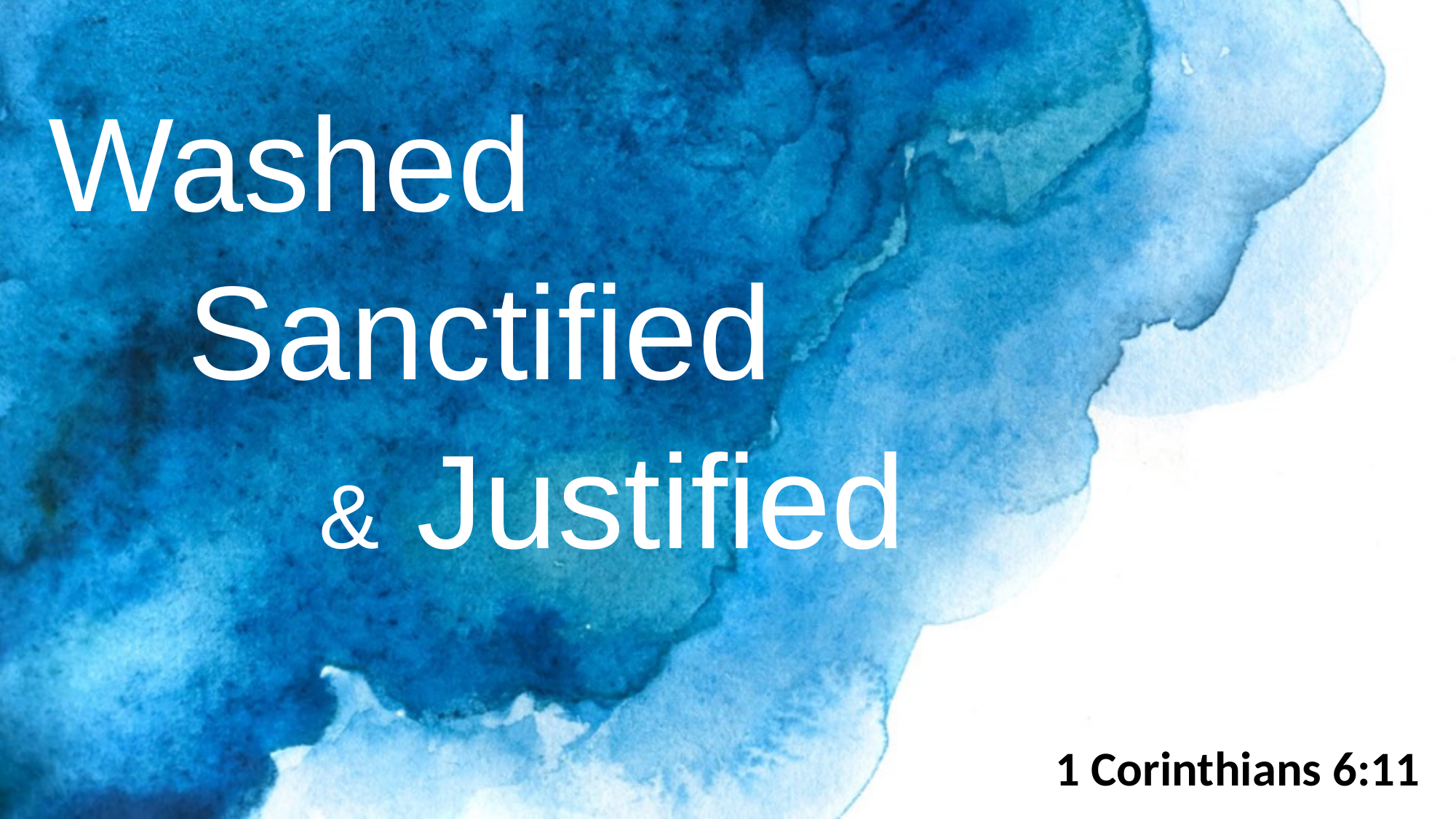

Washed
# Sanctified
& Justified
1 Corinthians 6:11